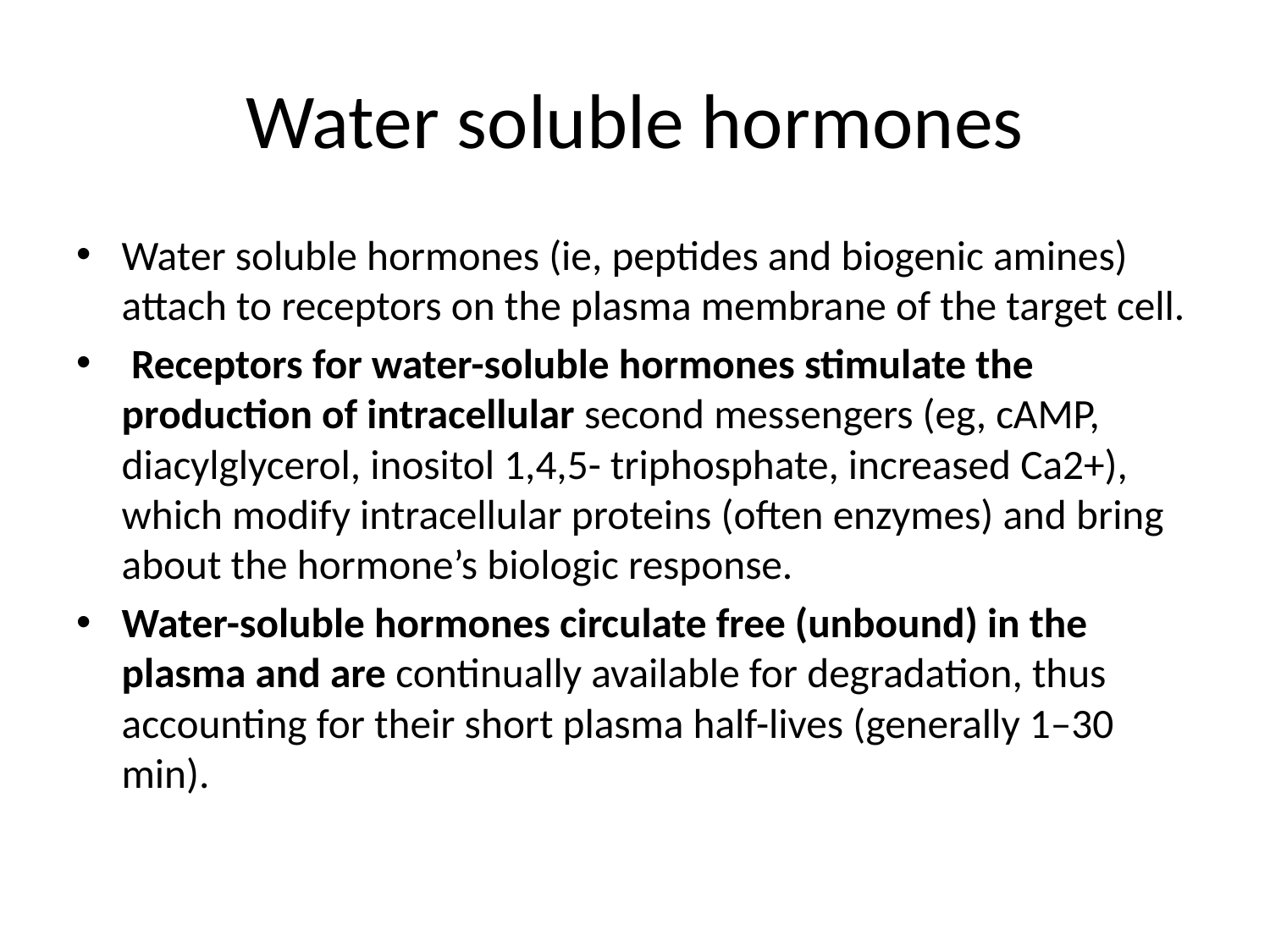

# Water soluble hormones
Water soluble hormones (ie, peptides and biogenic amines) attach to receptors on the plasma membrane of the target cell.
 Receptors for water-soluble hormones stimulate the production of intracellular second messengers (eg, cAMP, diacylglycerol, inositol 1,4,5- triphosphate, increased Ca2+), which modify intracellular proteins (often enzymes) and bring about the hormone’s biologic response.
Water-soluble hormones circulate free (unbound) in the plasma and are continually available for degradation, thus accounting for their short plasma half-lives (generally 1–30 min).